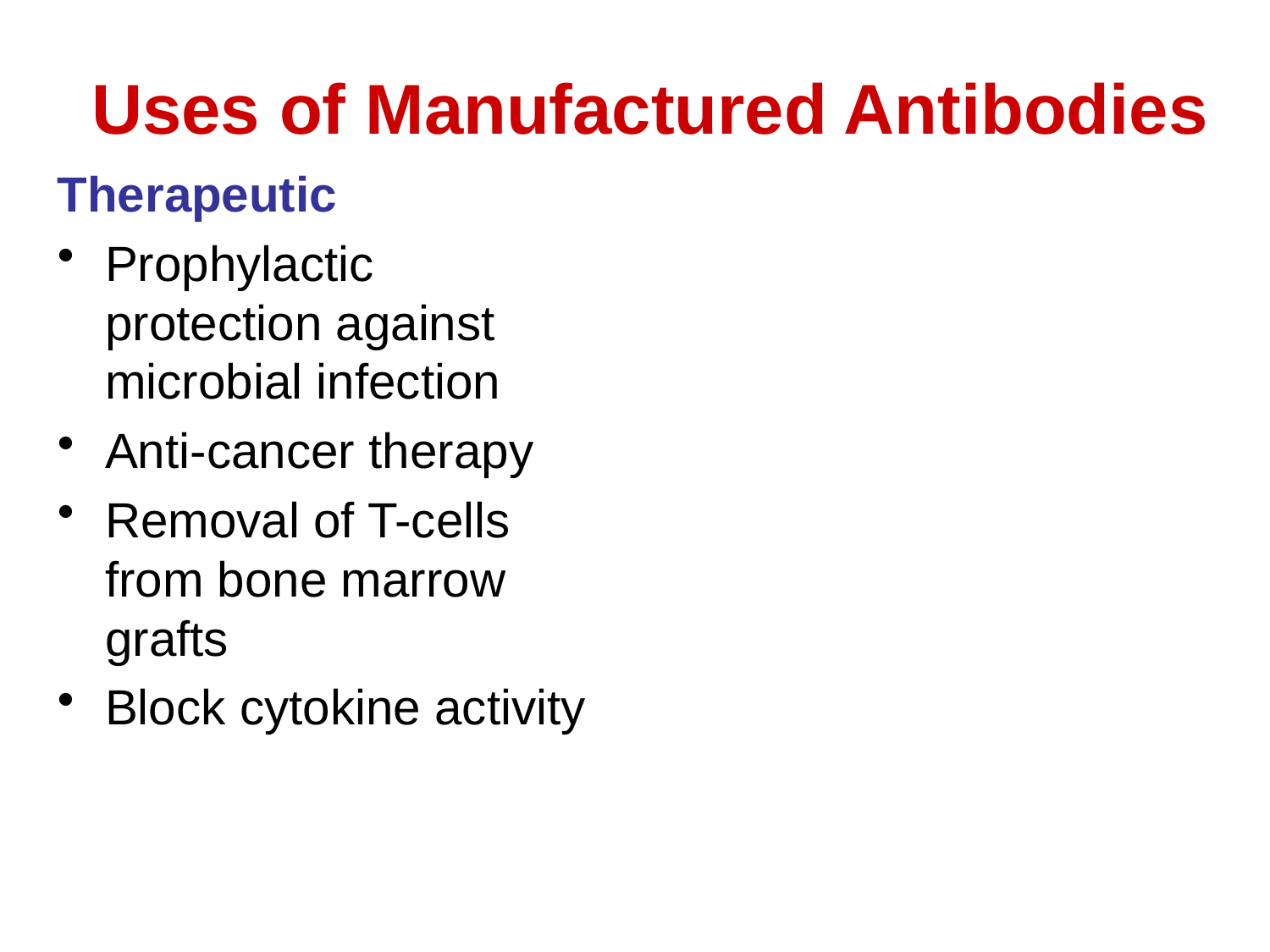

Uses of Manufactured Antibodies
Therapeutic
Prophylactic protection against microbial infection
Anti-cancer therapy
Removal of T-cells from bone marrow grafts
Block cytokine activity